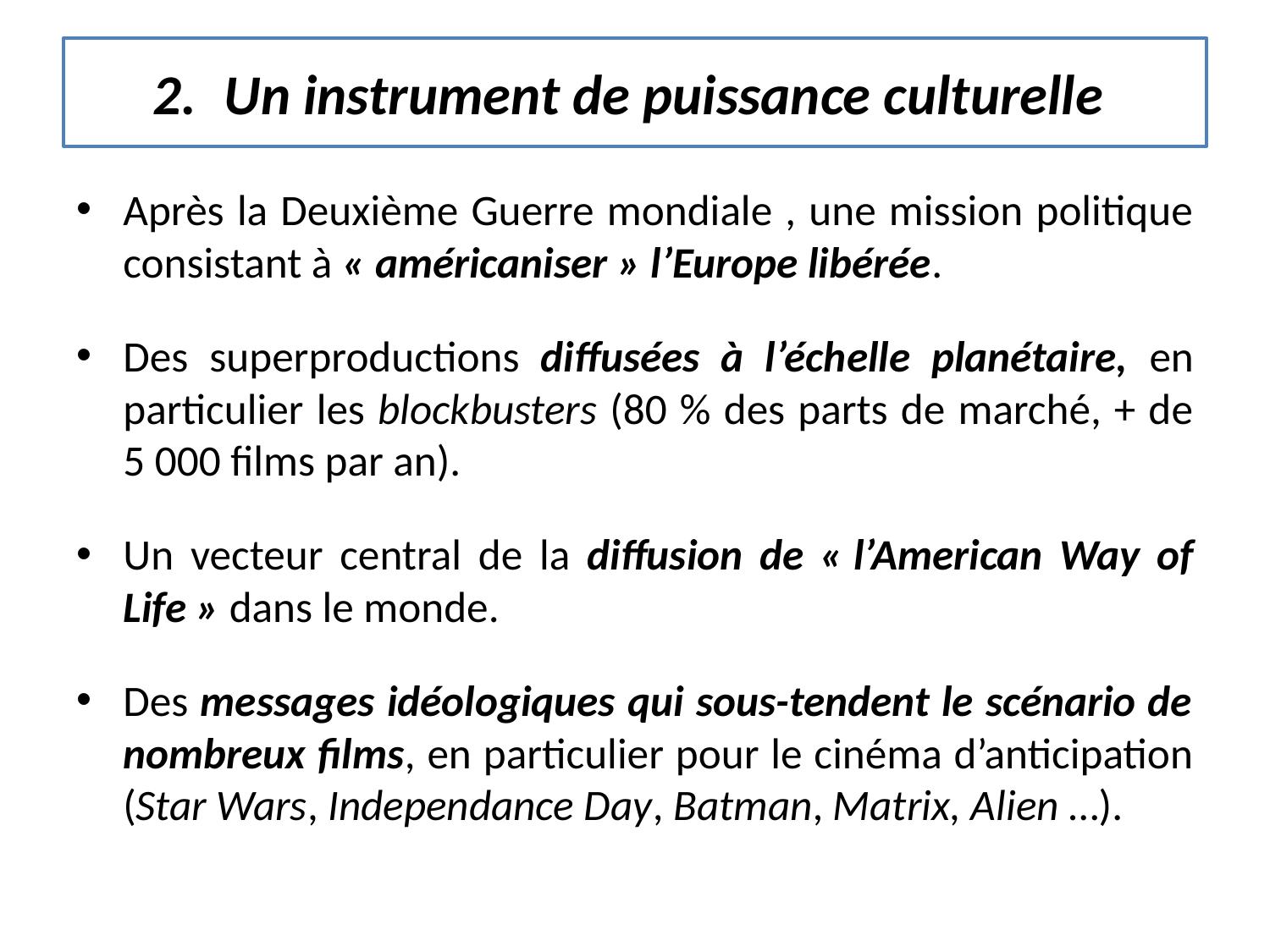

# Un instrument de puissance culturelle
Après la Deuxième Guerre mondiale , une mission politique consistant à « américaniser » l’Europe libérée.

Des superproductions diffusées à l’échelle planétaire, en particulier les blockbusters (80 % des parts de marché, + de 5 000 films par an).

Un vecteur central de la diffusion de « l’American Way of Life » dans le monde.

Des messages idéologiques qui sous-tendent le scénario de nombreux films, en particulier pour le cinéma d’anticipation (Star Wars, Independance Day, Batman, Matrix, Alien …).